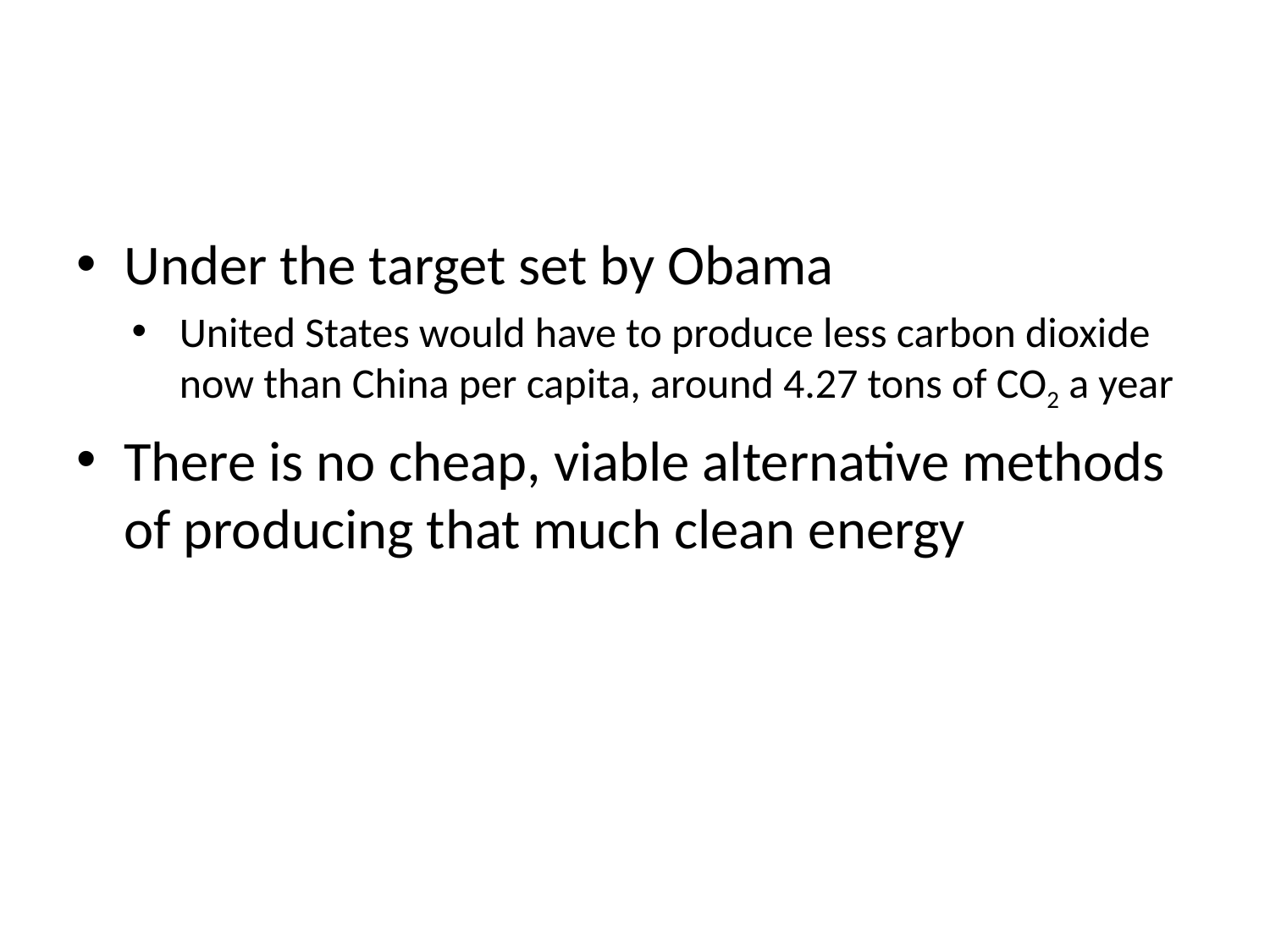

#
Under the target set by Obama
United States would have to produce less carbon dioxide now than China per capita, around 4.27 tons of CO2 a year
There is no cheap, viable alternative methods of producing that much clean energy